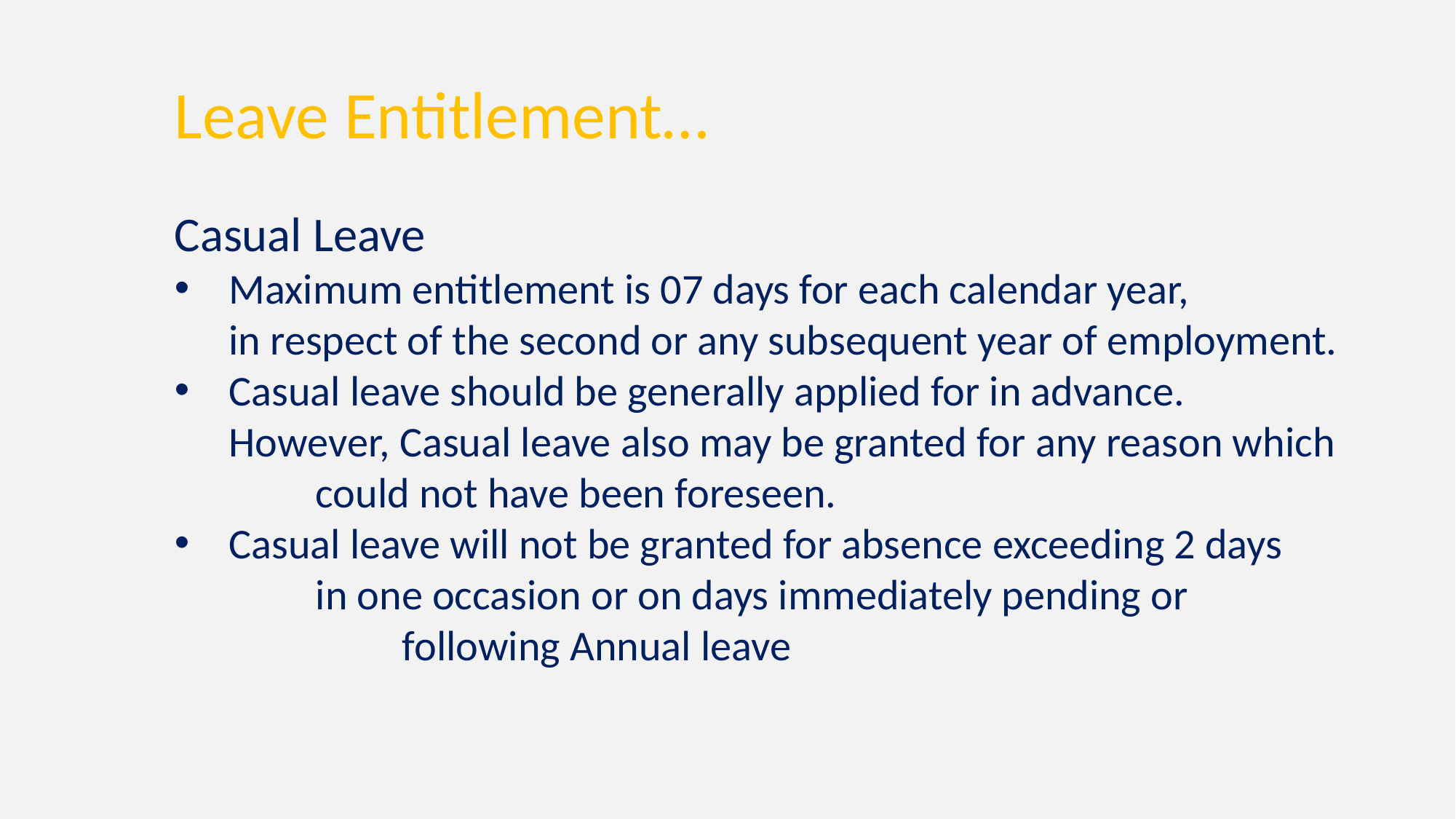

Leave Entitlement…

Casual Leave
Maximum entitlement is 07 days for each calendar year,                         in respect of the second or any subsequent year of employment.
Casual leave should be generally applied for in advance.                          However, Casual leave also may be granted for any reason which                     could not have been foreseen.
Casual leave will not be granted for absence exceeding 2 days                          in one occasion or on days immediately pending or                                             following Annual leave